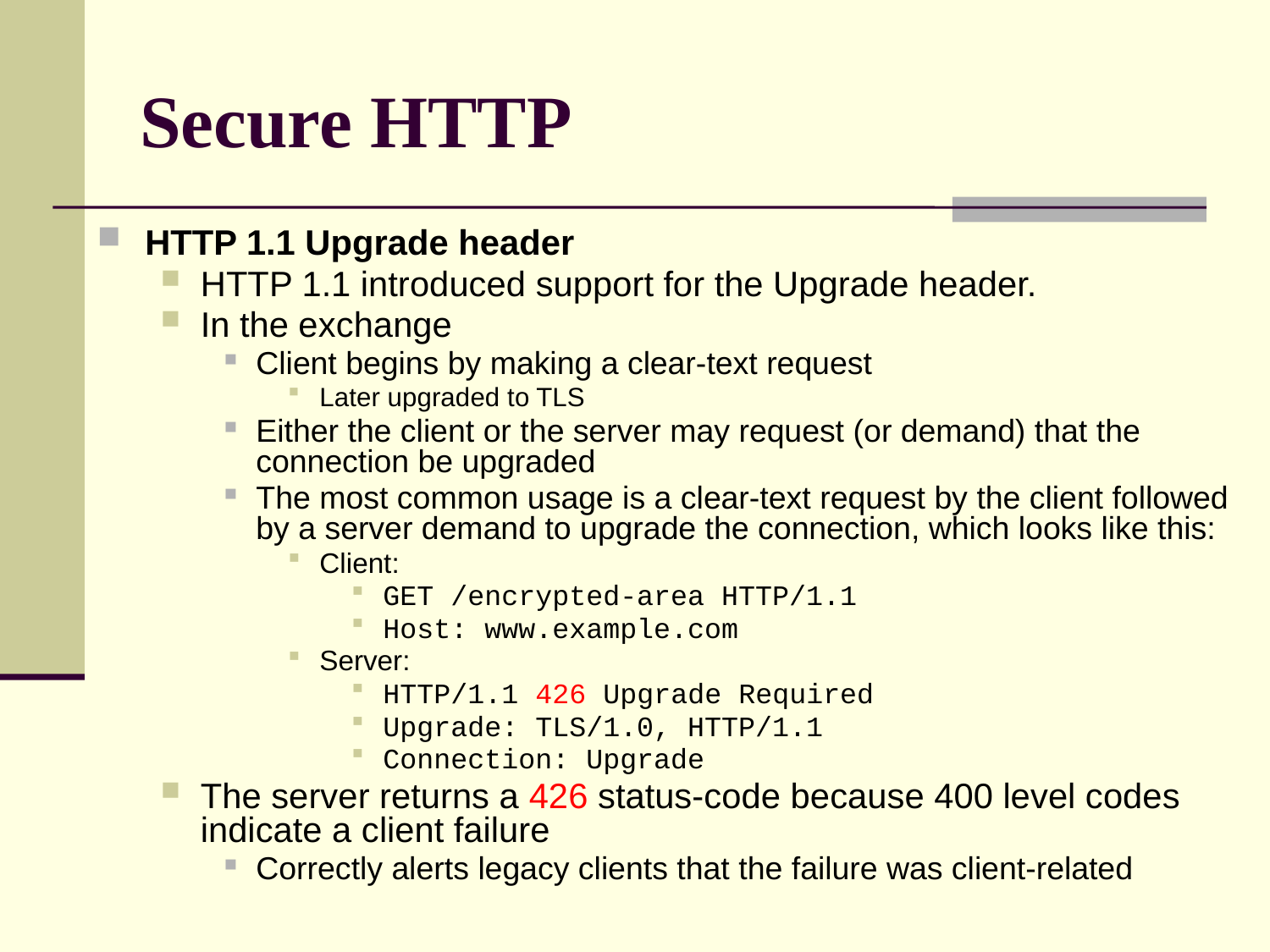

# Secure HTTP
HTTP 1.1 Upgrade header
HTTP 1.1 introduced support for the Upgrade header.
In the exchange
Client begins by making a clear-text request
Later upgraded to TLS
Either the client or the server may request (or demand) that the connection be upgraded
The most common usage is a clear-text request by the client followed by a server demand to upgrade the connection, which looks like this:
Client:
GET /encrypted-area HTTP/1.1
Host: www.example.com
Server:
HTTP/1.1 426 Upgrade Required
Upgrade: TLS/1.0, HTTP/1.1
Connection: Upgrade
The server returns a 426 status-code because 400 level codes indicate a client failure
Correctly alerts legacy clients that the failure was client-related